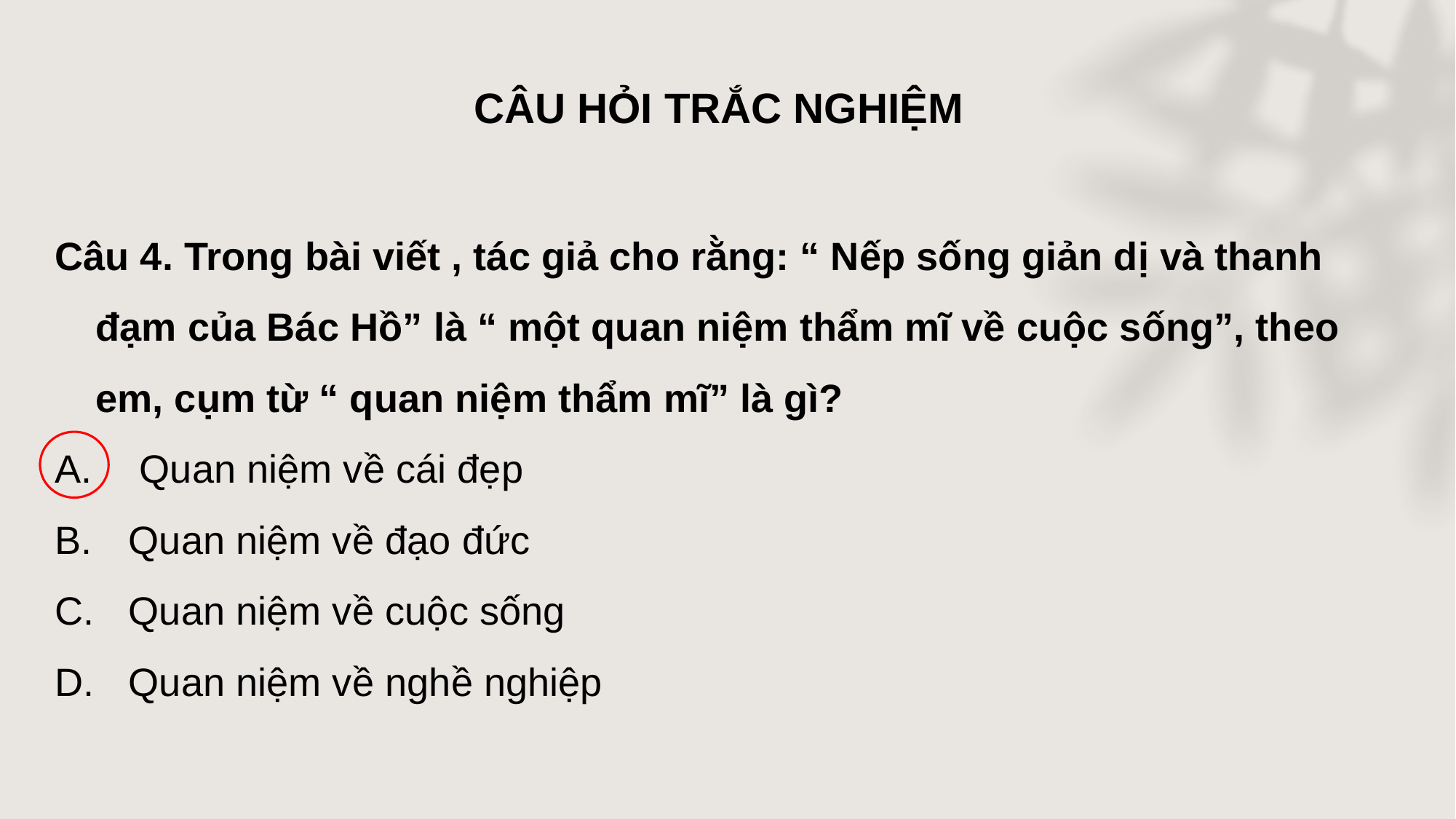

CÂU HỎI TRẮC NGHIỆM
Câu 4. Trong bài viết , tác giả cho rằng: “ Nếp sống giản dị và thanh đạm của Bác Hồ” là “ một quan niệm thẩm mĩ về cuộc sống”, theo em, cụm từ “ quan niệm thẩm mĩ” là gì?
    Quan niệm về cái đẹp
   Quan niệm về đạo đức
   Quan niệm về cuộc sống
   Quan niệm về nghề nghiệp